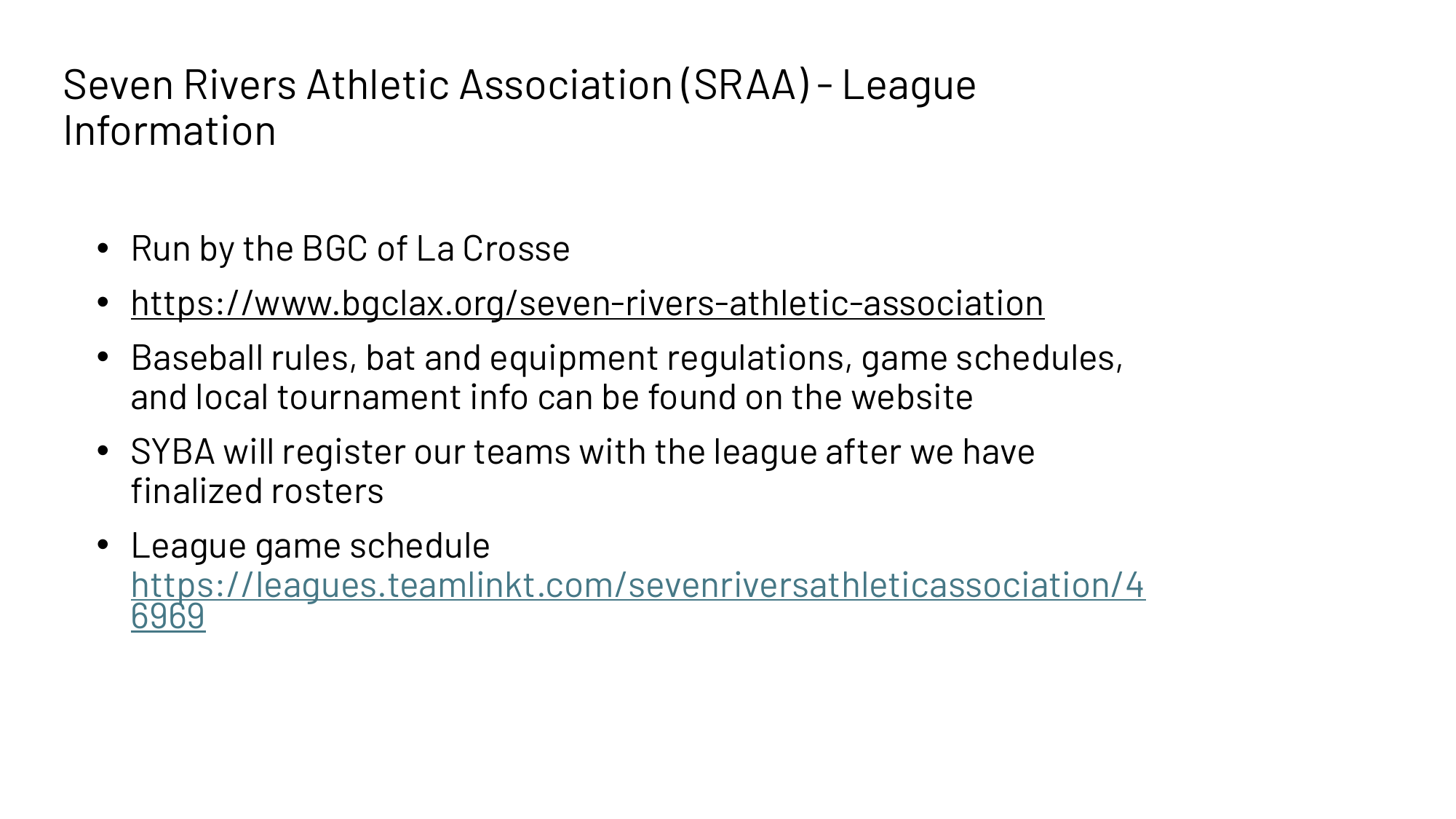

Seven Rivers Athletic Association (SRAA) - League Information
Run by the BGC of La Crosse
https://www.bgclax.org/seven-rivers-athletic-association
Baseball rules, bat and equipment regulations, game schedules, and local tournament info can be found on the website
SYBA will register our teams with the league after we have finalized rosters
League game schedule https://leagues.teamlinkt.com/sevenriversathleticassociation/46969